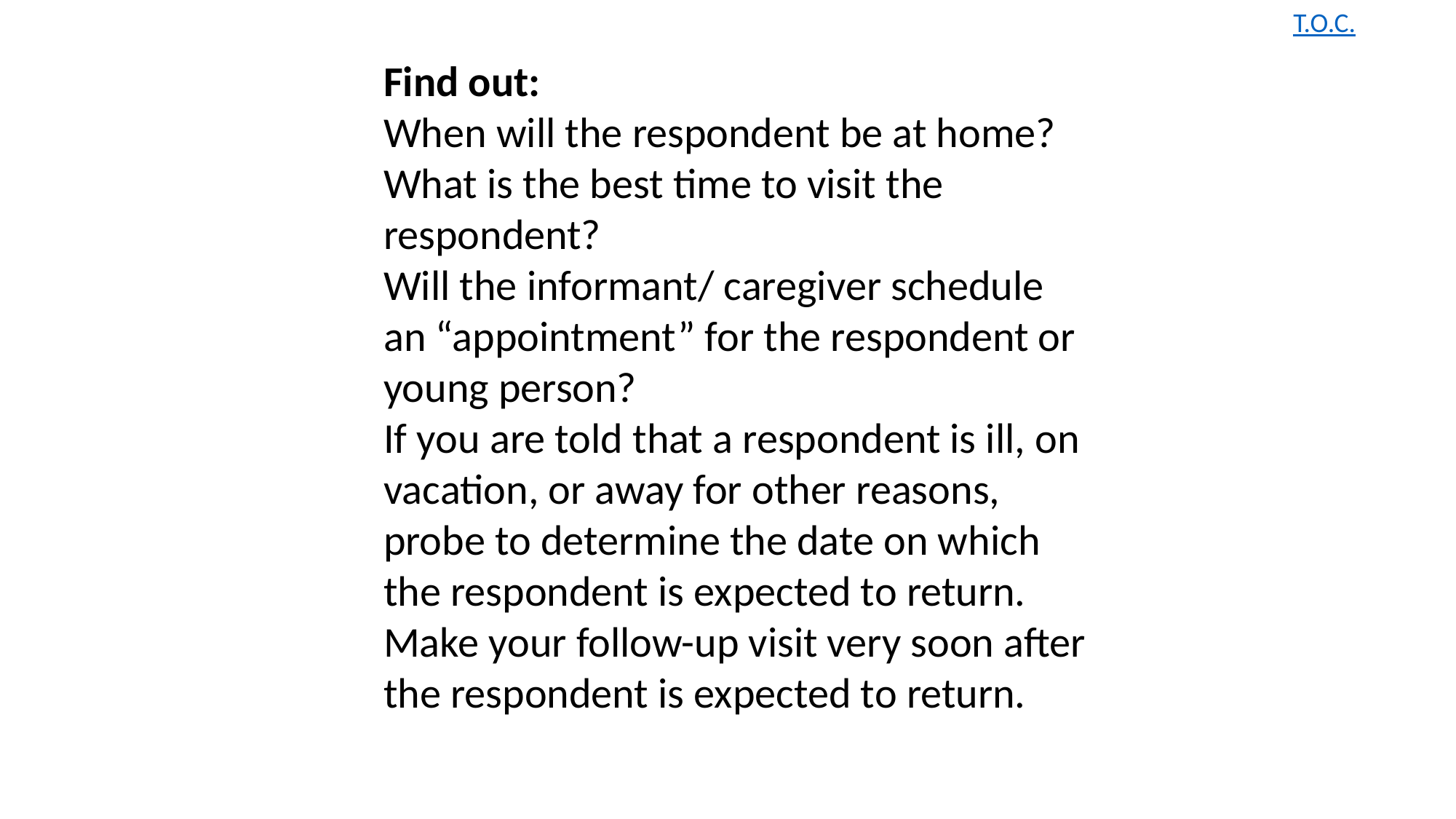

T.O.C.
Find out:
When will the respondent be at home?
What is the best time to visit the respondent?
Will the informant/ caregiver schedule an “appointment” for the respondent or young person?
If you are told that a respondent is ill, on vacation, or away for other reasons, probe to determine the date on which the respondent is expected to return. Make your follow-up visit very soon after the respondent is expected to return.